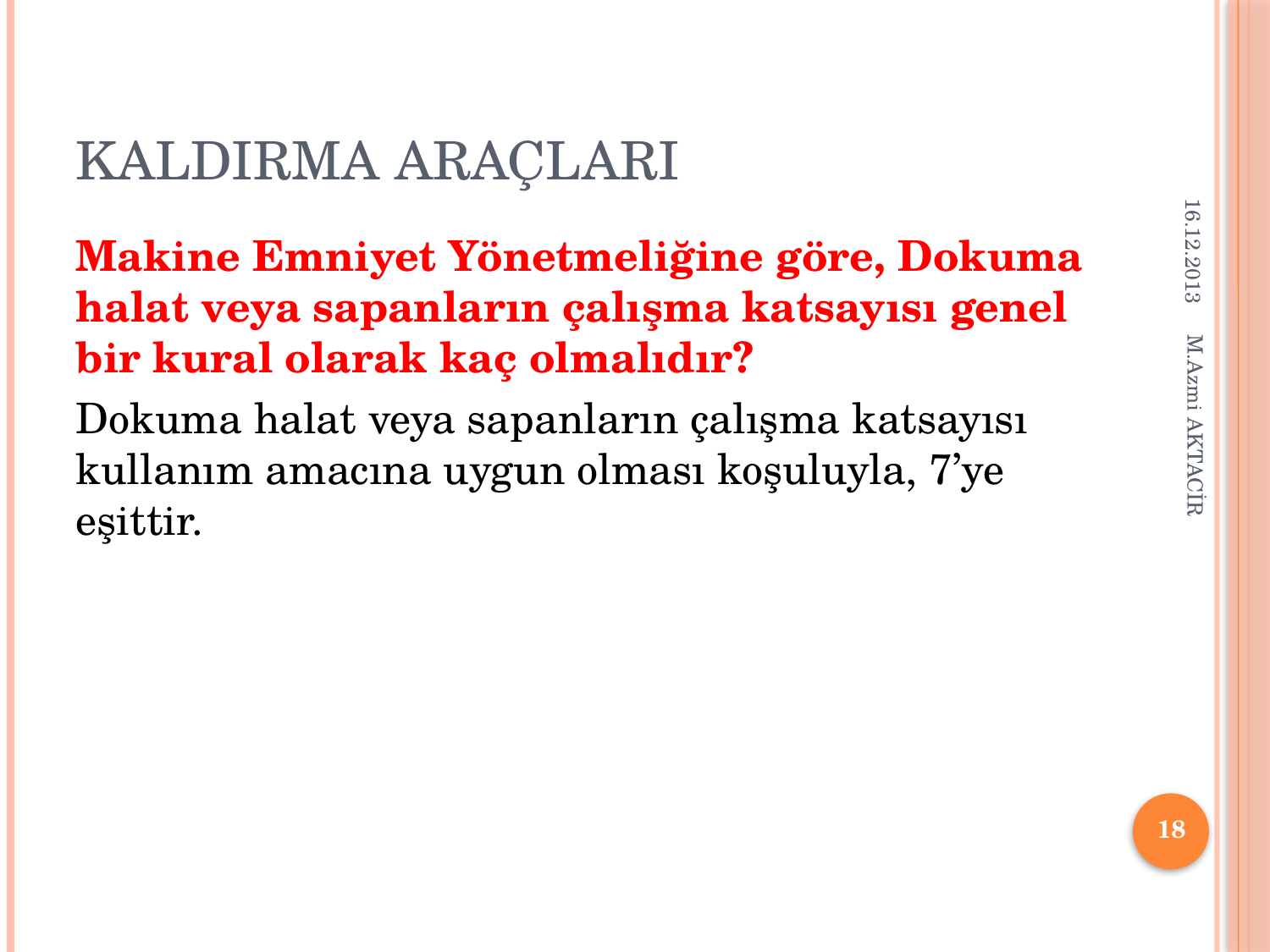

# Kaldırma Araçları
16.12.2013
Makine Emniyet Yönetmeliğine göre, Dokuma halat veya sapanların çalışma katsayısı genel bir kural olarak kaç olmalıdır?
Dokuma halat veya sapanların çalışma katsayısı kullanım amacına uygun olması koşuluyla, 7’ye eşittir.

M.Azmi AKTACİR
18